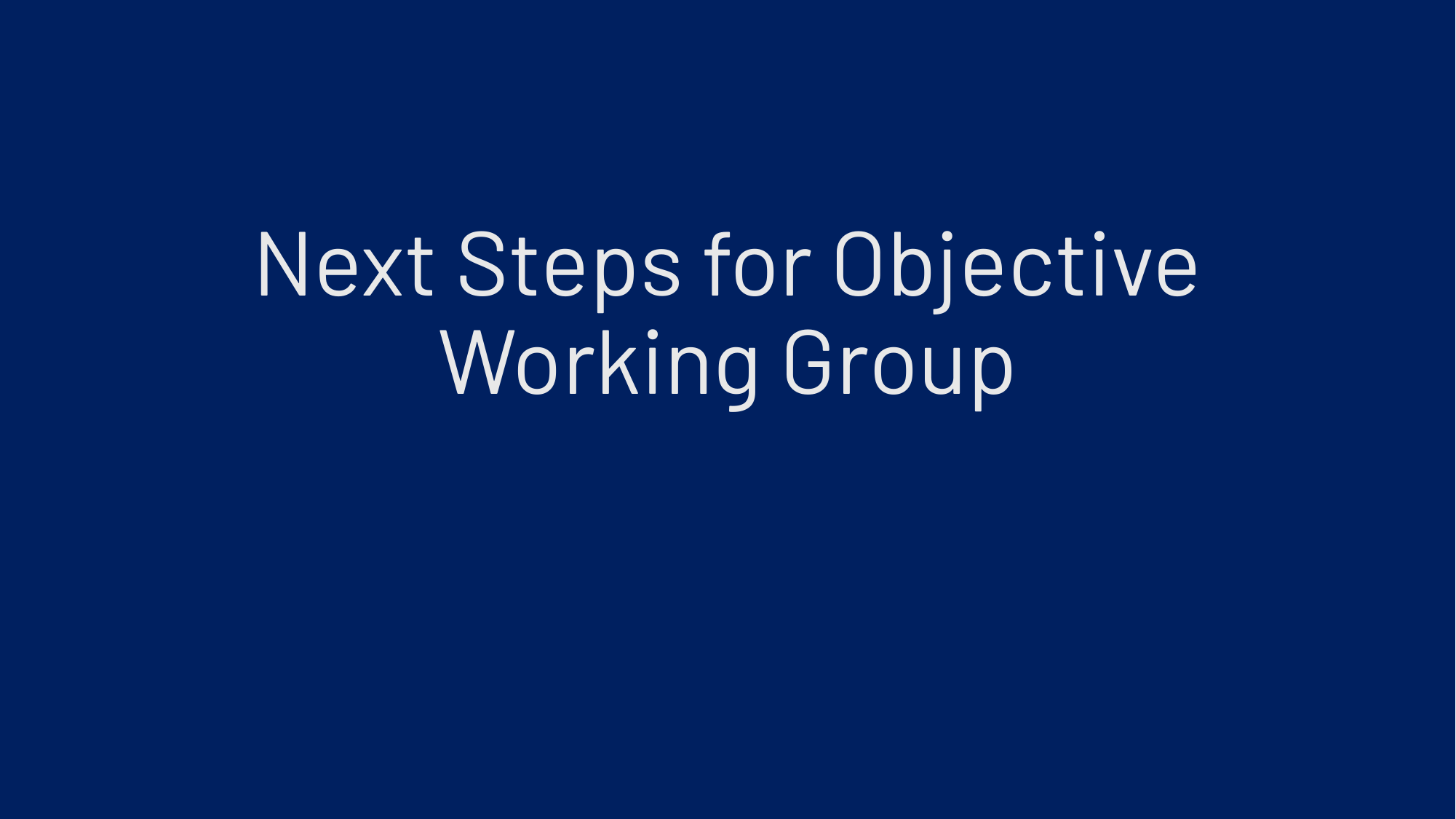

# Next Steps for Objective Working Group